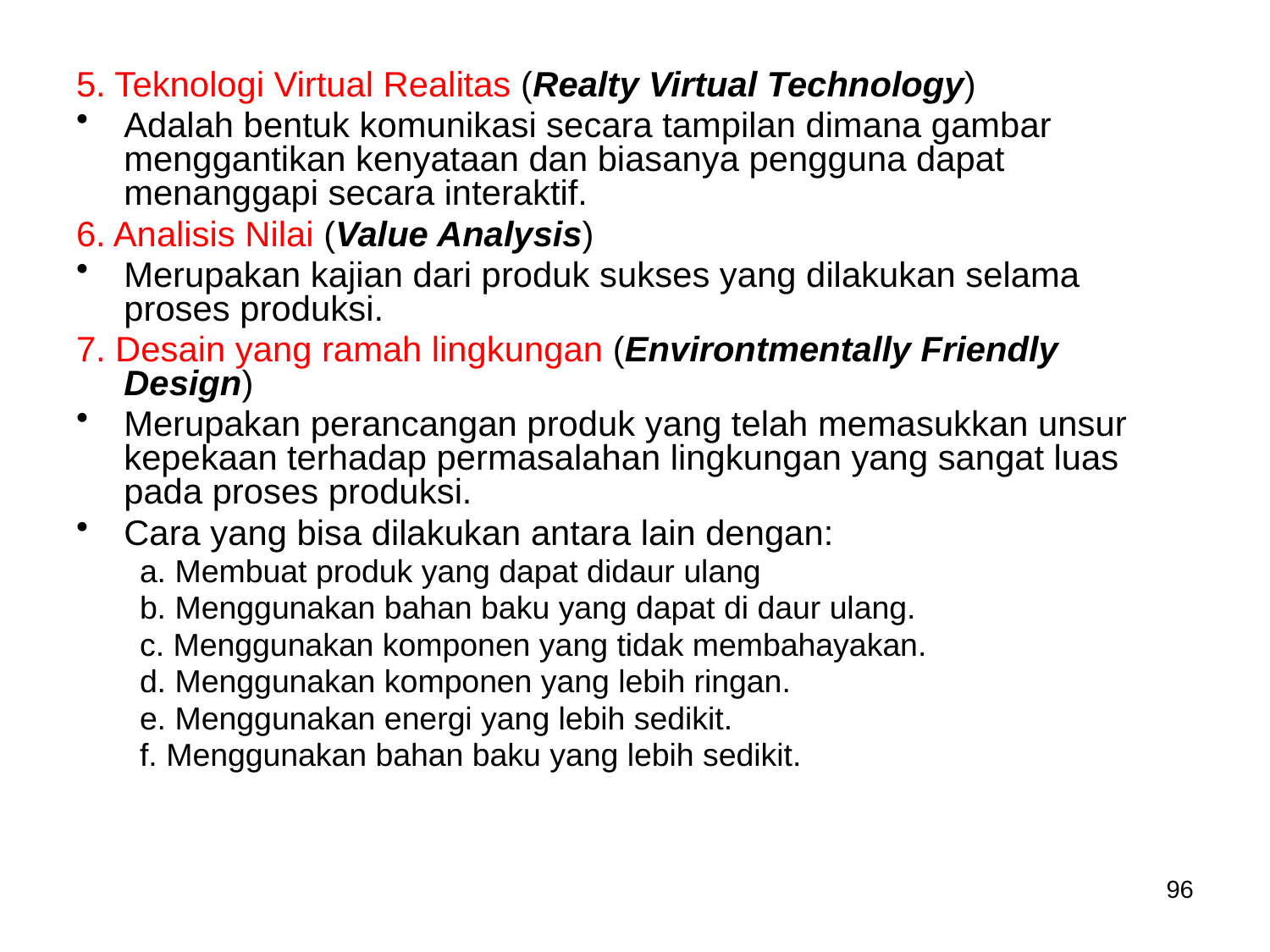

5. Teknologi Virtual Realitas (Realty Virtual Technology)
Adalah bentuk komunikasi secara tampilan dimana gambar menggantikan kenyataan dan biasanya pengguna dapat menanggapi secara interaktif.
6. Analisis Nilai (Value Analysis)
Merupakan kajian dari produk sukses yang dilakukan selama proses produksi.
7. Desain yang ramah lingkungan (Environtmentally Friendly Design)
Merupakan perancangan produk yang telah memasukkan unsur kepekaan terhadap permasalahan lingkungan yang sangat luas pada proses produksi.
Cara yang bisa dilakukan antara lain dengan:
a. Membuat produk yang dapat didaur ulang
b. Menggunakan bahan baku yang dapat di daur ulang.
c. Menggunakan komponen yang tidak membahayakan.
d. Menggunakan komponen yang lebih ringan.
e. Menggunakan energi yang lebih sedikit.
f. Menggunakan bahan baku yang lebih sedikit.
96